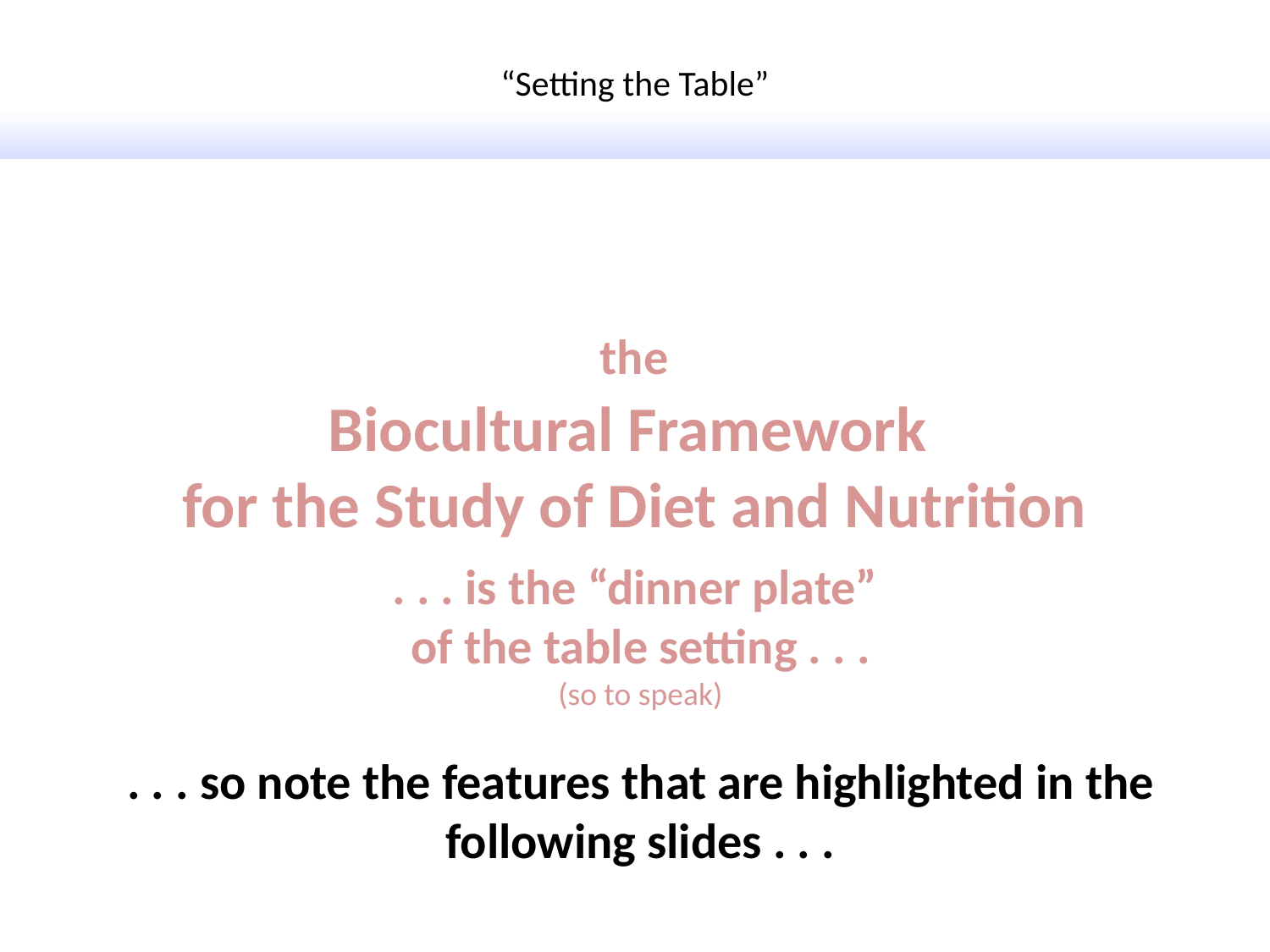

“Setting the Table”

the
Biocultural Framework
for the Study of Diet and Nutrition

Food Systems

Next Steps
. . . is the “dinner plate”
of the table setting . . .
(so to speak)

. . . so note the features that are highlighted in the following slides . . .